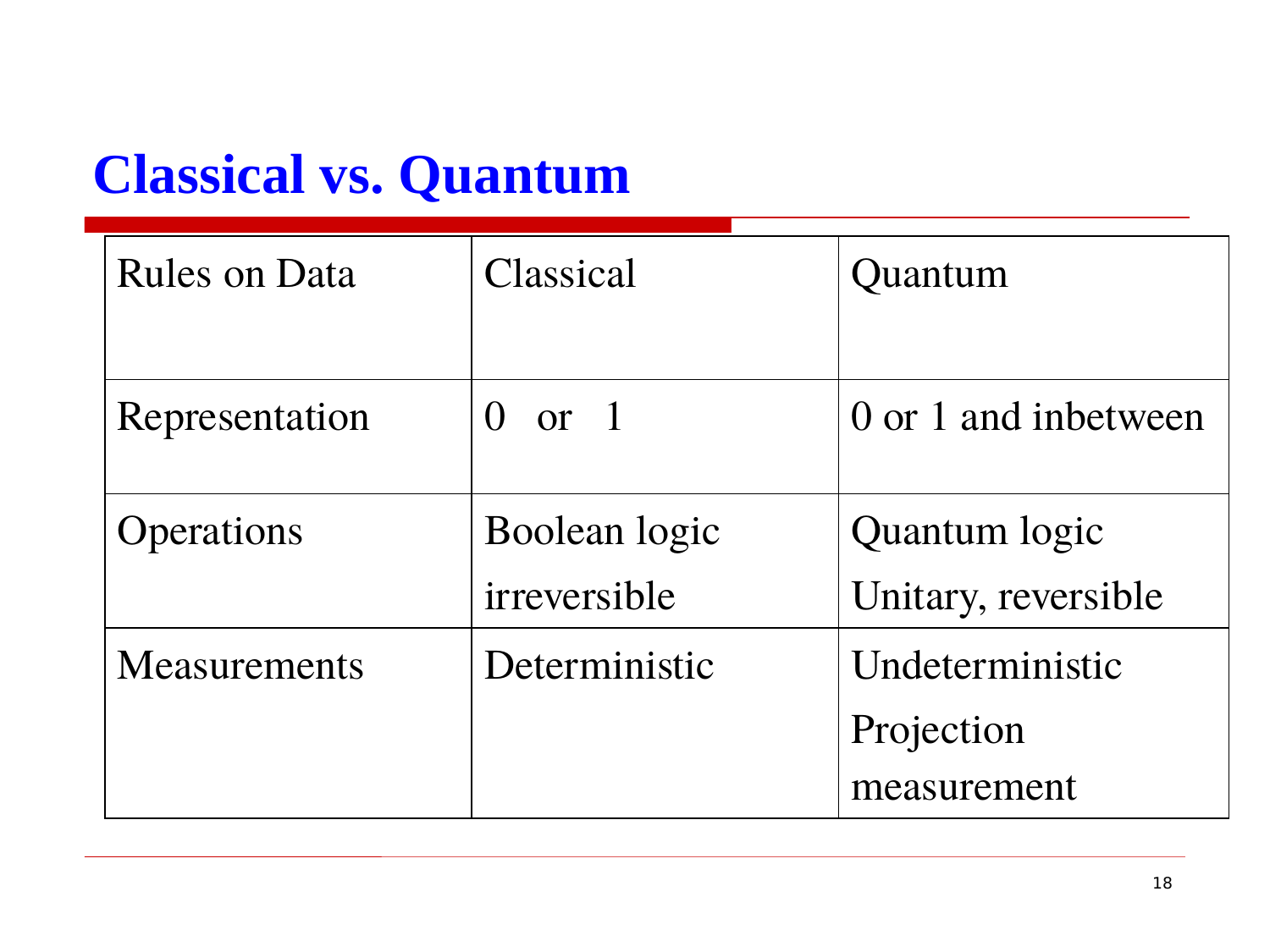

# Classical vs. Quantum
| Rules on Data | Classical | Quantum |
| --- | --- | --- |
| Representation | 0 or 1 | 0 or 1 and inbetween |
| Operations | Boolean logic irreversible | Quantum logic Unitary, reversible |
| Measurements | Deterministic | Undeterministic Projection measurement |
18